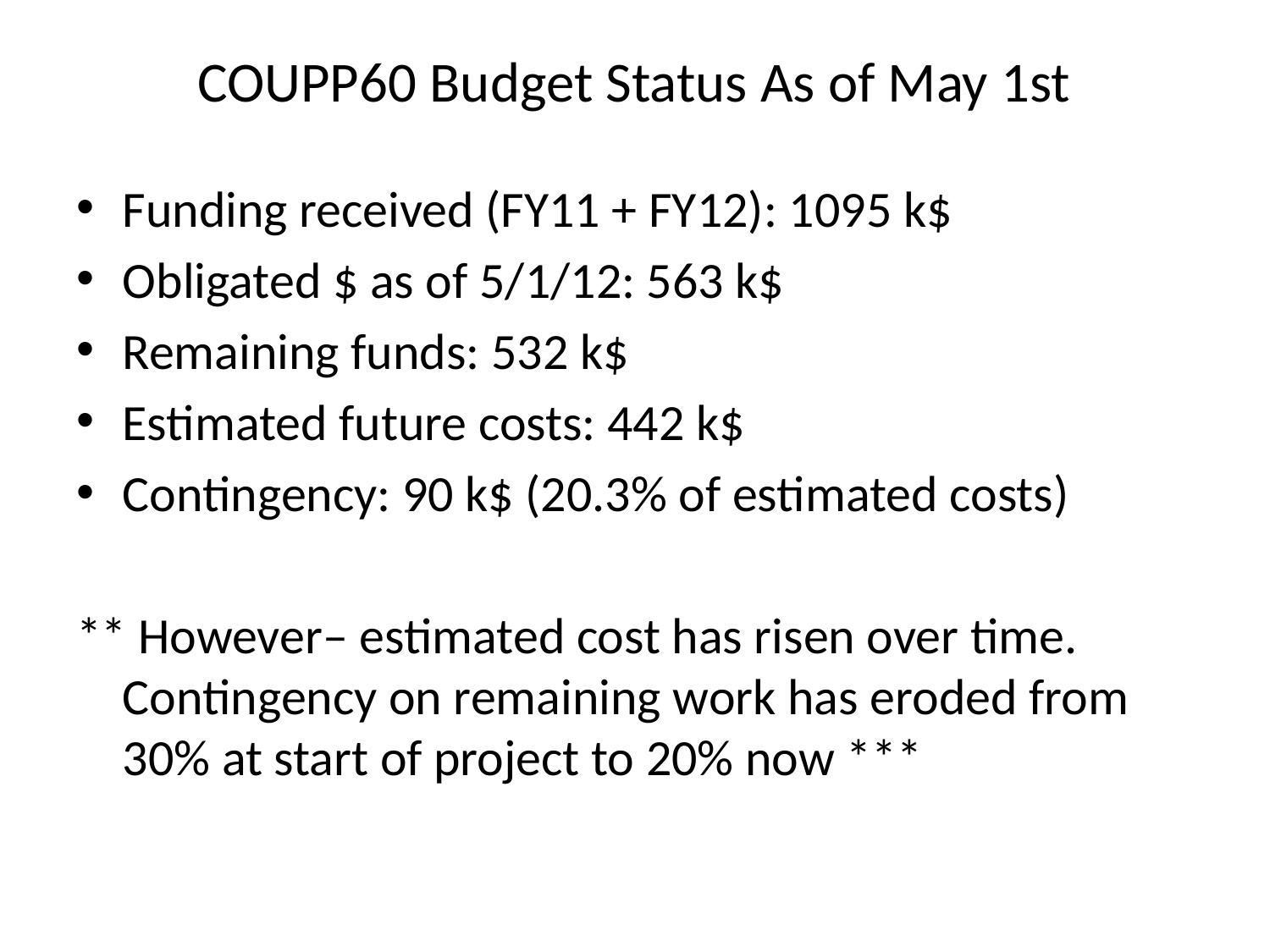

# COUPP60 Budget Status As of May 1st
Funding received (FY11 + FY12): 1095 k$
Obligated $ as of 5/1/12: 563 k$
Remaining funds: 532 k$
Estimated future costs: 442 k$
Contingency: 90 k$ (20.3% of estimated costs)

** However– estimated cost has risen over time. Contingency on remaining work has eroded from 30% at start of project to 20% now ***